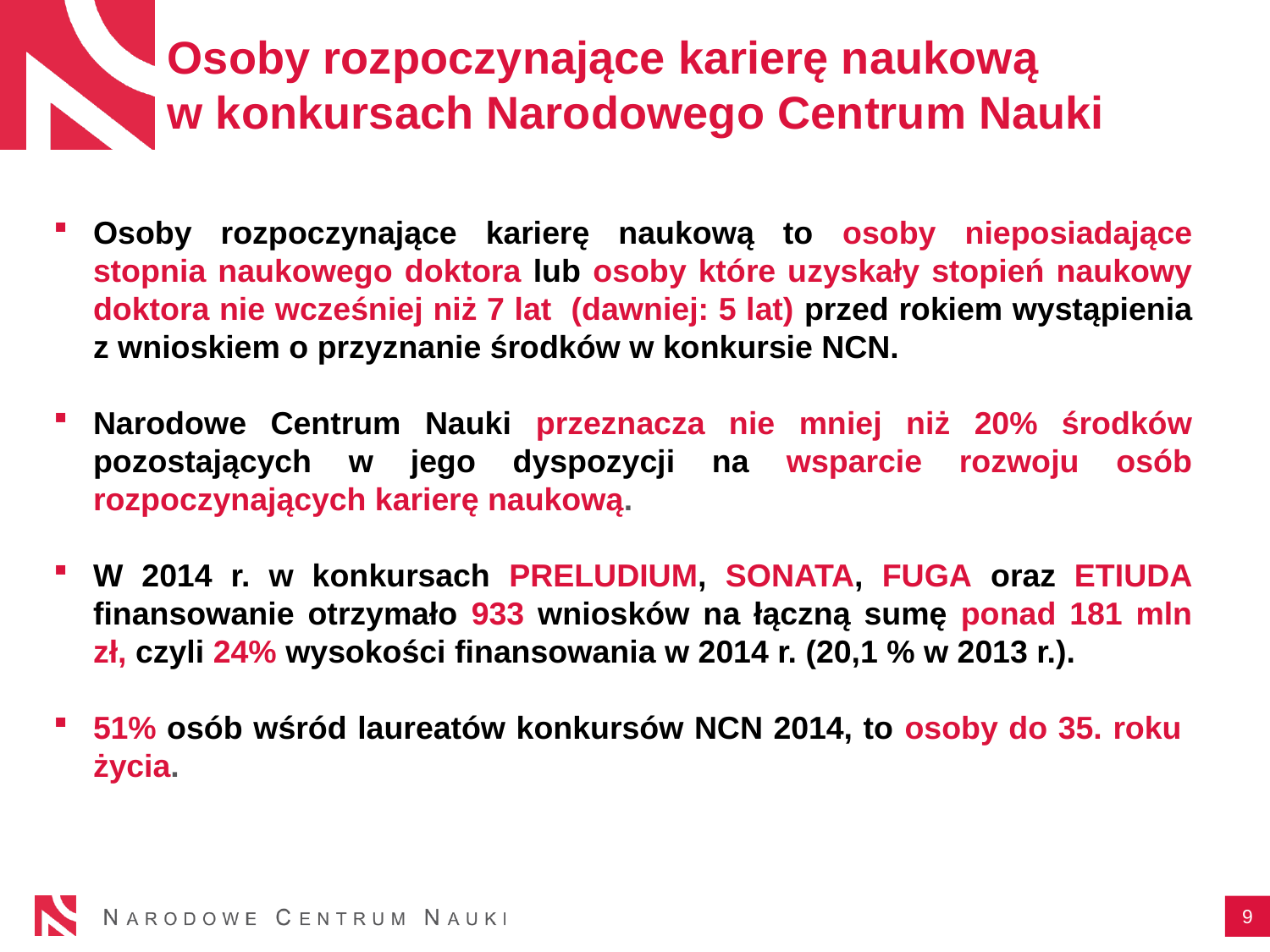

Osoby rozpoczynające karierę naukową
w konkursach Narodowego Centrum Nauki
Osoby rozpoczynające karierę naukową to osoby nieposiadające stopnia naukowego doktora lub osoby które uzyskały stopień naukowy doktora nie wcześniej niż 7 lat  (dawniej: 5 lat) przed rokiem wystąpienia z wnioskiem o przyznanie środków w konkursie NCN.

Narodowe Centrum Nauki przeznacza nie mniej niż 20% środków pozostających w jego dyspozycji na wsparcie rozwoju osób rozpoczynających karierę naukową.

W 2014 r. w konkursach PRELUDIUM, SONATA, FUGA oraz ETIUDA finansowanie otrzymało 933 wniosków na łączną sumę ponad 181 mln zł, czyli 24% wysokości finansowania w 2014 r. (20,1 % w 2013 r.).

51% osób wśród laureatów konkursów NCN 2014, to osoby do 35. roku  życia.

9